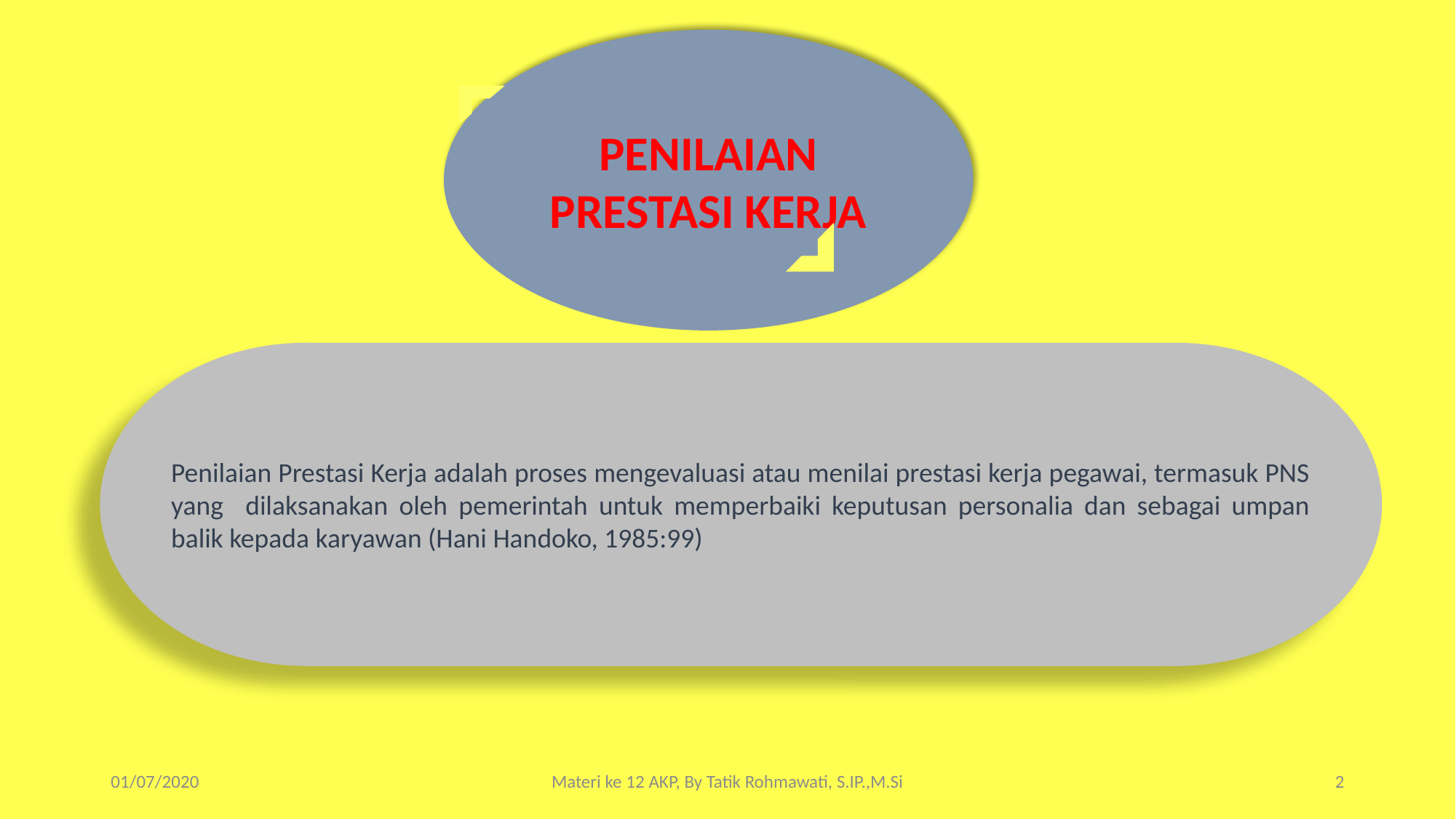

PENILAIAN PRESTASI KERJA

Penilaian Prestasi Kerja adalah proses mengevaluasi atau menilai prestasi kerja pegawai, termasuk PNS yang  dilaksanakan oleh pemerintah untuk memperbaiki keputusan personalia dan sebagai umpan balik kepada karyawan (Hani Handoko, 1985:99)

01/07/2020
Materi ke 12 AKP, By Tatik Rohmawati, S.IP.,M.Si
2